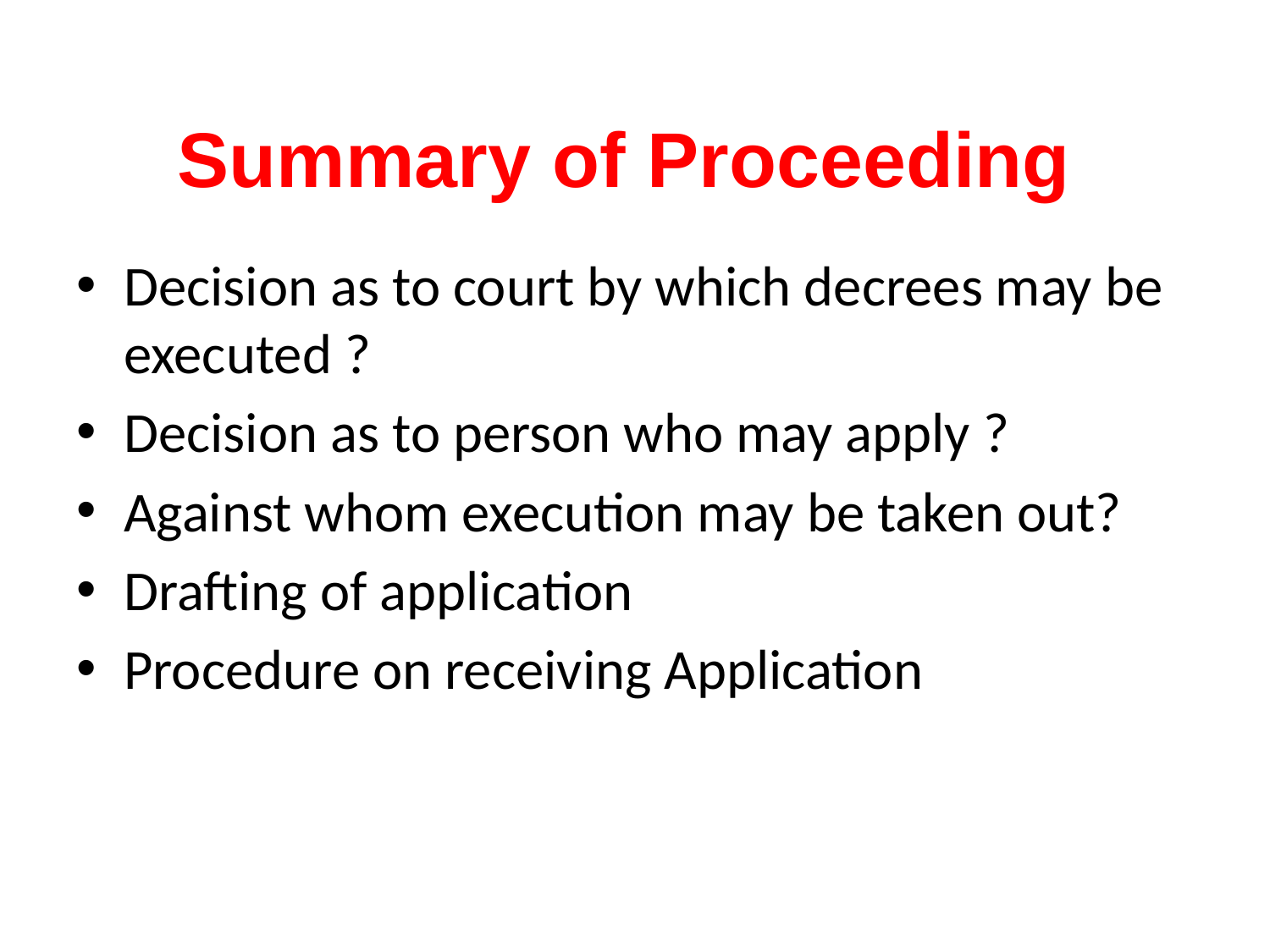

# Summary of Proceeding
Decision as to court by which decrees may be executed ?
Decision as to person who may apply ?
Against whom execution may be taken out?
Drafting of application
Procedure on receiving Application